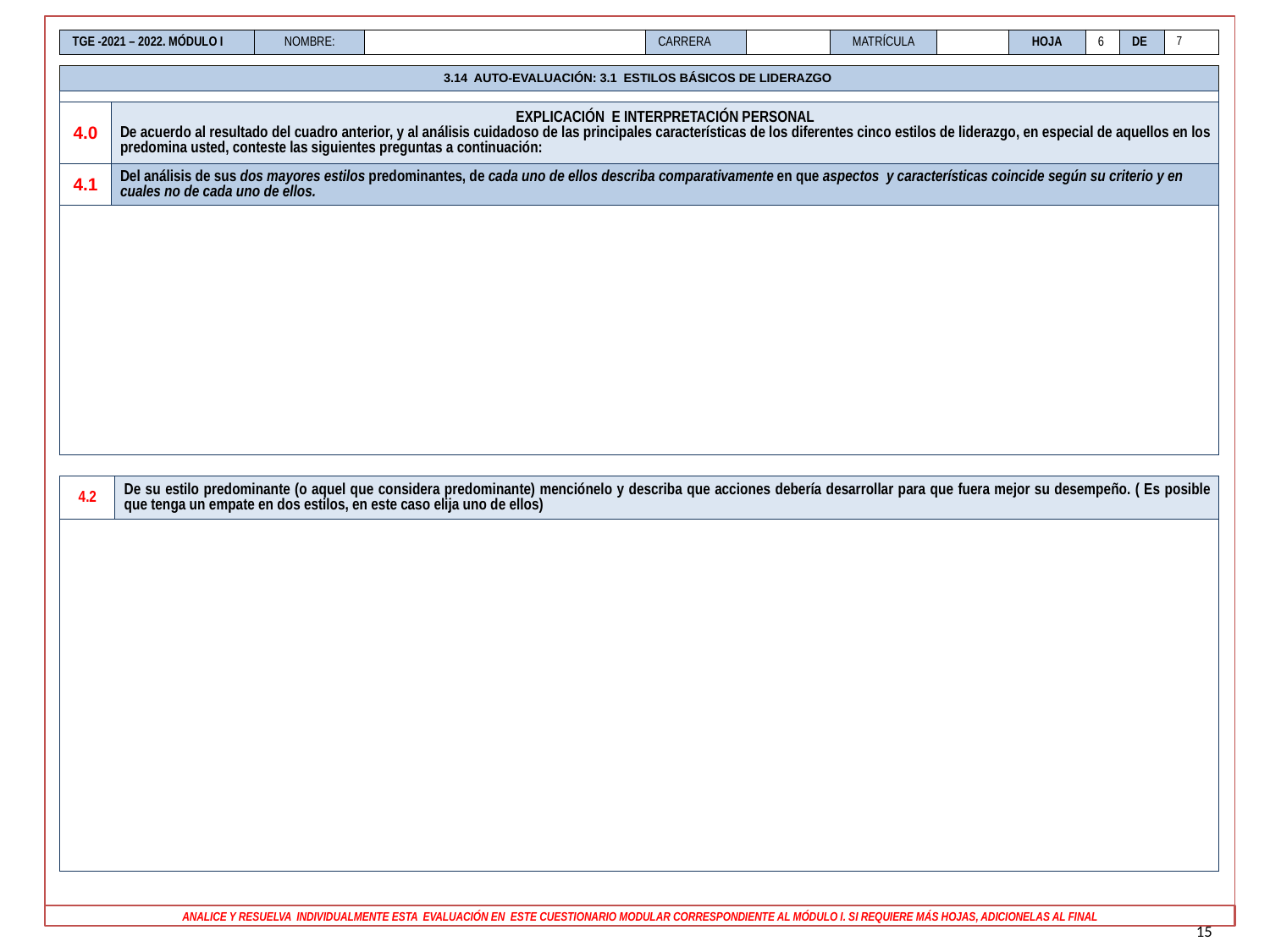

| TGE -2021 – 2022. MÓDULO I | NOMBRE: |  | CARRERA |  | MATRÍCULA |  | HOJA | 6 | DE | 7 |
| --- | --- | --- | --- | --- | --- | --- | --- | --- | --- | --- |
| 3.14 AUTO-EVALUACIÓN: 3.1 ESTILOS BÁSICOS DE LIDERAZGO |  |
| --- | --- |
|  |  |
| 4.0 | EXPLICACIÓN E INTERPRETACIÓN PERSONAL De acuerdo al resultado del cuadro anterior, y al análisis cuidadoso de las principales características de los diferentes cinco estilos de liderazgo, en especial de aquellos en los predomina usted, conteste las siguientes preguntas a continuación: |
| 4.1 | Del análisis de sus dos mayores estilos predominantes, de cada uno de ellos describa comparativamente en que aspectos y características coincide según su criterio y en cuales no de cada uno de ellos. |
|  |  |
| 4.2 | De su estilo predominante (o aquel que considera predominante) menciónelo y describa que acciones debería desarrollar para que fuera mejor su desempeño. ( Es posible que tenga un empate en dos estilos, en este caso elija uno de ellos) |
| --- | --- |
|  |  |
15
ANALICE Y RESUELVA  INDIVIDUALMENTE ESTA  EVALUACIÓN EN  ESTE CUESTIONARIO MODULAR CORRESPONDIENTE AL MÓDULO I. SI REQUIERE MÁS HOJAS, ADICIONELAS AL FINAL